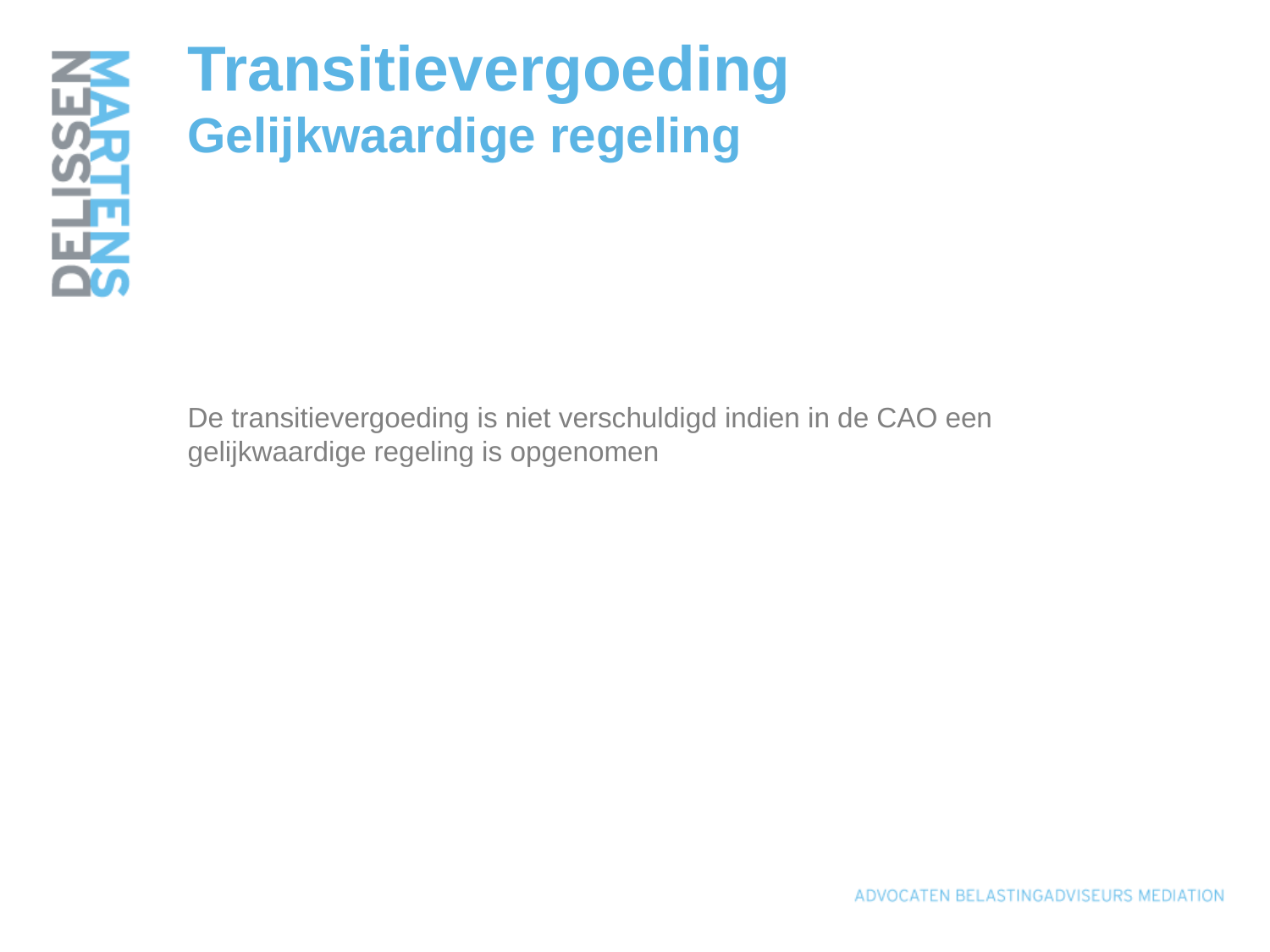

# Transitievergoeding Gelijkwaardige regeling De transitievergoeding is niet verschuldigd indien in de CAO een gelijkwaardige regeling is opgenomen